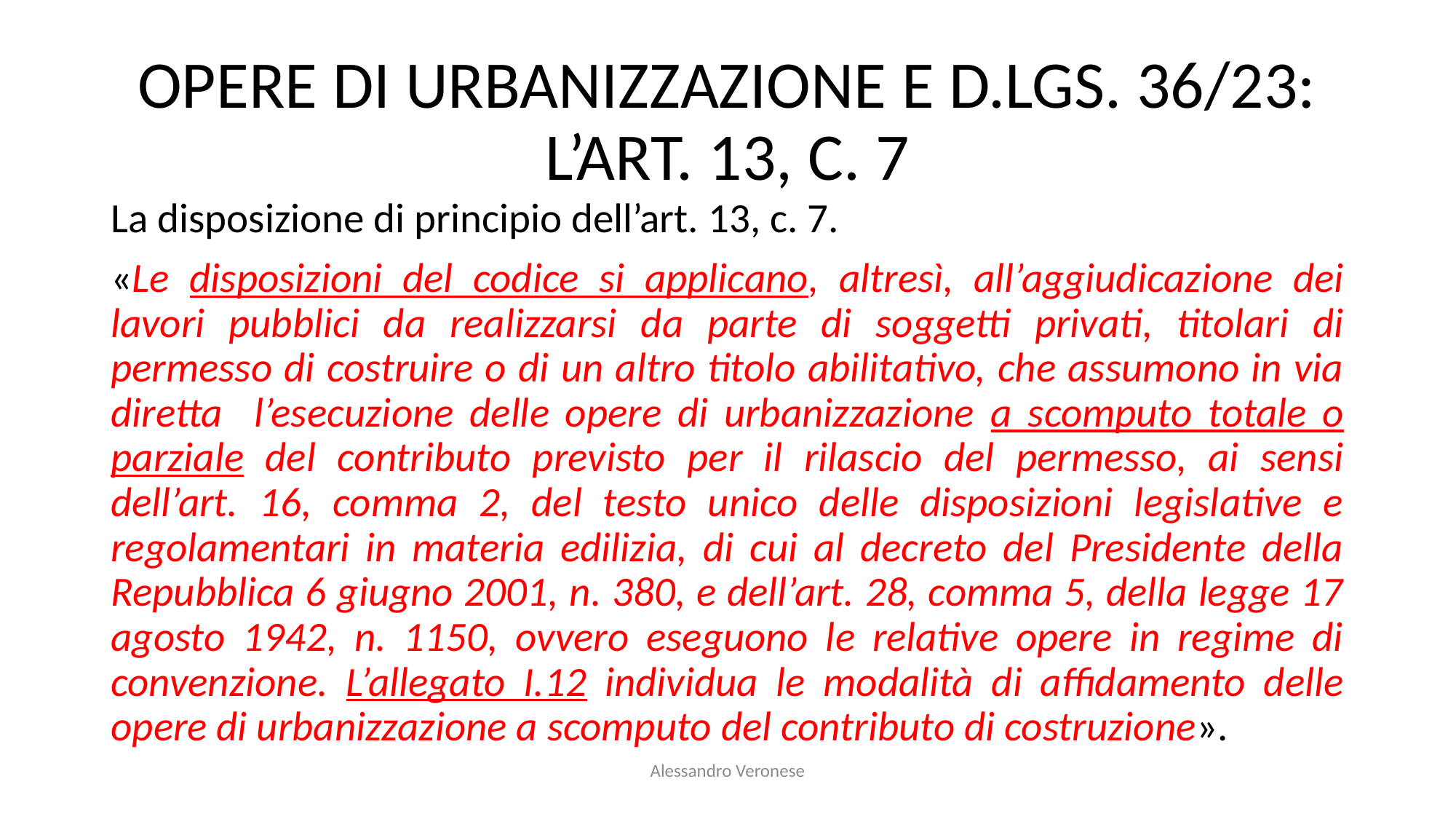

# OPERE DI URBANIZZAZIONE E D.LGS. 36/23: L’ART. 13, C. 7
La disposizione di principio dell’art. 13, c. 7.
«Le disposizioni del codice si applicano, altresì, all’aggiudicazione dei lavori pubblici da realizzarsi da parte di soggetti privati, titolari di permesso di costruire o di un altro titolo abilitativo, che assumono in via diretta  l’esecuzione delle opere di urbanizzazione a scomputo totale o parziale del contributo previsto per il rilascio del permesso, ai sensi dell’art. 16, comma 2, del testo unico delle disposizioni legislative e regolamentari in materia edilizia, di cui al decreto del Presidente della Repubblica 6 giugno 2001, n. 380, e dell’art. 28, comma 5, della legge 17 agosto 1942, n. 1150, ovvero eseguono le relative opere in regime di convenzione. L’allegato I.12 individua le modalità di affidamento delle opere di urbanizzazione a scomputo del contributo di costruzione».
Alessandro Veronese